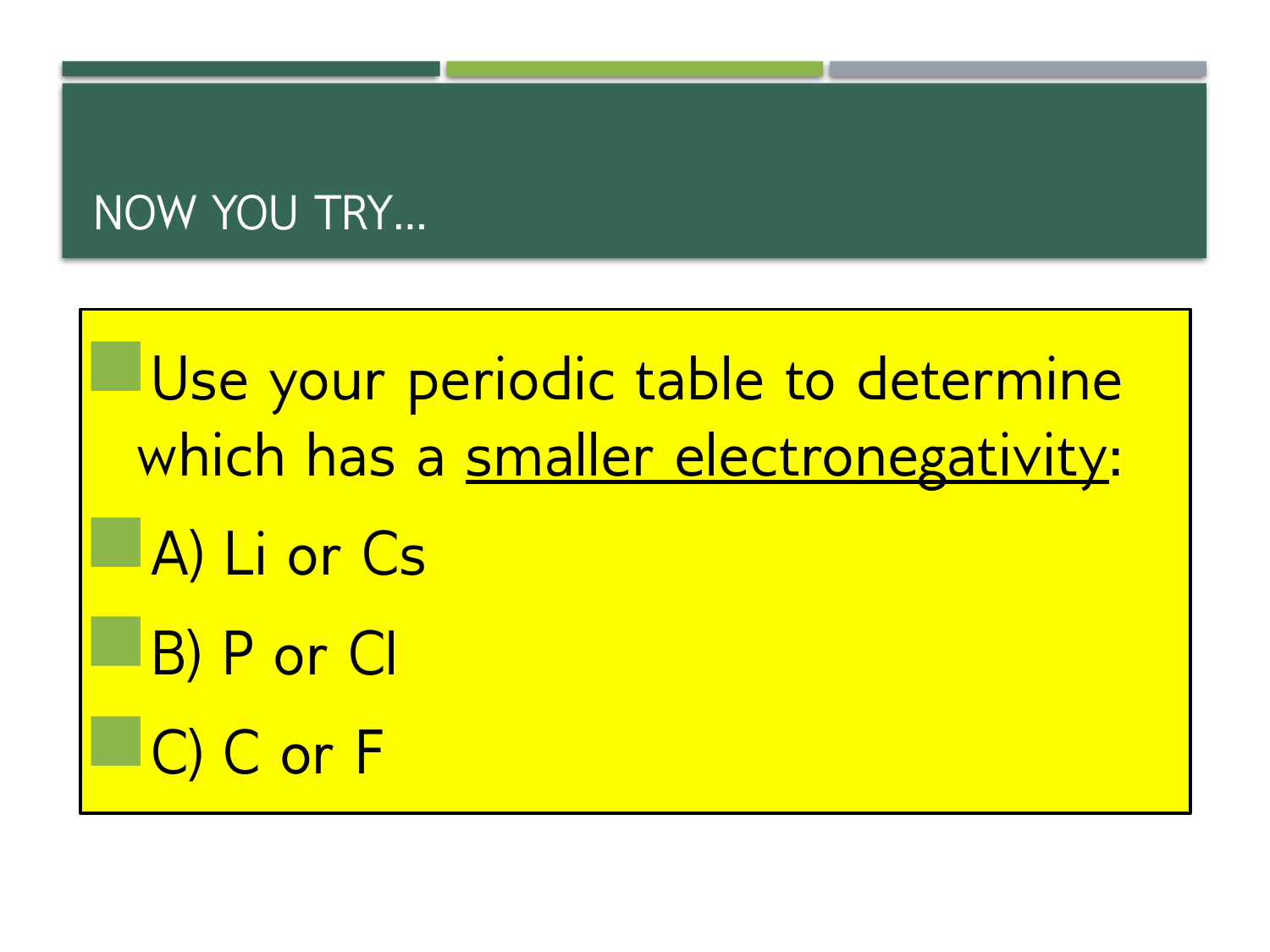

# Now you try…
Use your periodic table to determine which has a smaller electronegativity:
A) Li or Cs
B) P or Cl
C) C or F